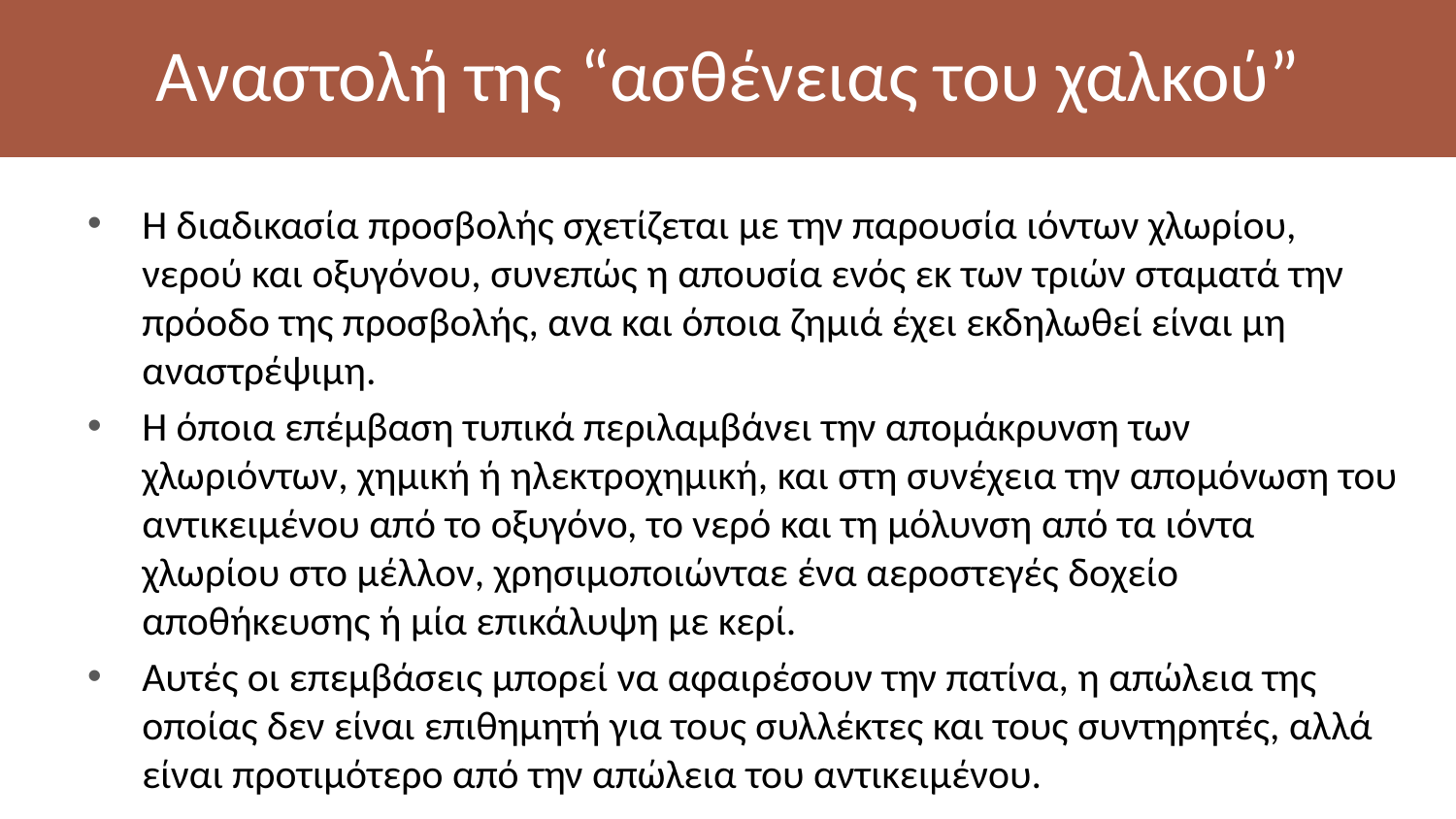

# Αναστολή της “ασθένειας του χαλκού”
Η διαδικασία προσβολής σχετίζεται με την παρουσία ιόντων χλωρίου, νερού και οξυγόνου, συνεπώς η απουσία ενός εκ των τριών σταματά την πρόοδο της προσβολής, ανα και όποια ζημιά έχει εκδηλωθεί είναι μη αναστρέψιμη.
Η όποια επέμβαση τυπικά περιλαμβάνει την απομάκρυνση των χλωριόντων, χημική ή ηλεκτροχημική, και στη συνέχεια την απομόνωση του αντικειμένου από το οξυγόνο, το νερό και τη μόλυνση από τα ιόντα χλωρίου στο μέλλον, χρησιμοποιώνταε ένα αεροστεγές δοχείο αποθήκευσης ή μία επικάλυψη με κερί.
Αυτές οι επεμβάσεις μπορεί να αφαιρέσουν την πατίνα, η απώλεια της οποίας δεν είναι επιθημητή για τους συλλέκτες και τους συντηρητές, αλλά είναι προτιμότερο από την απώλεια του αντικειμένου.